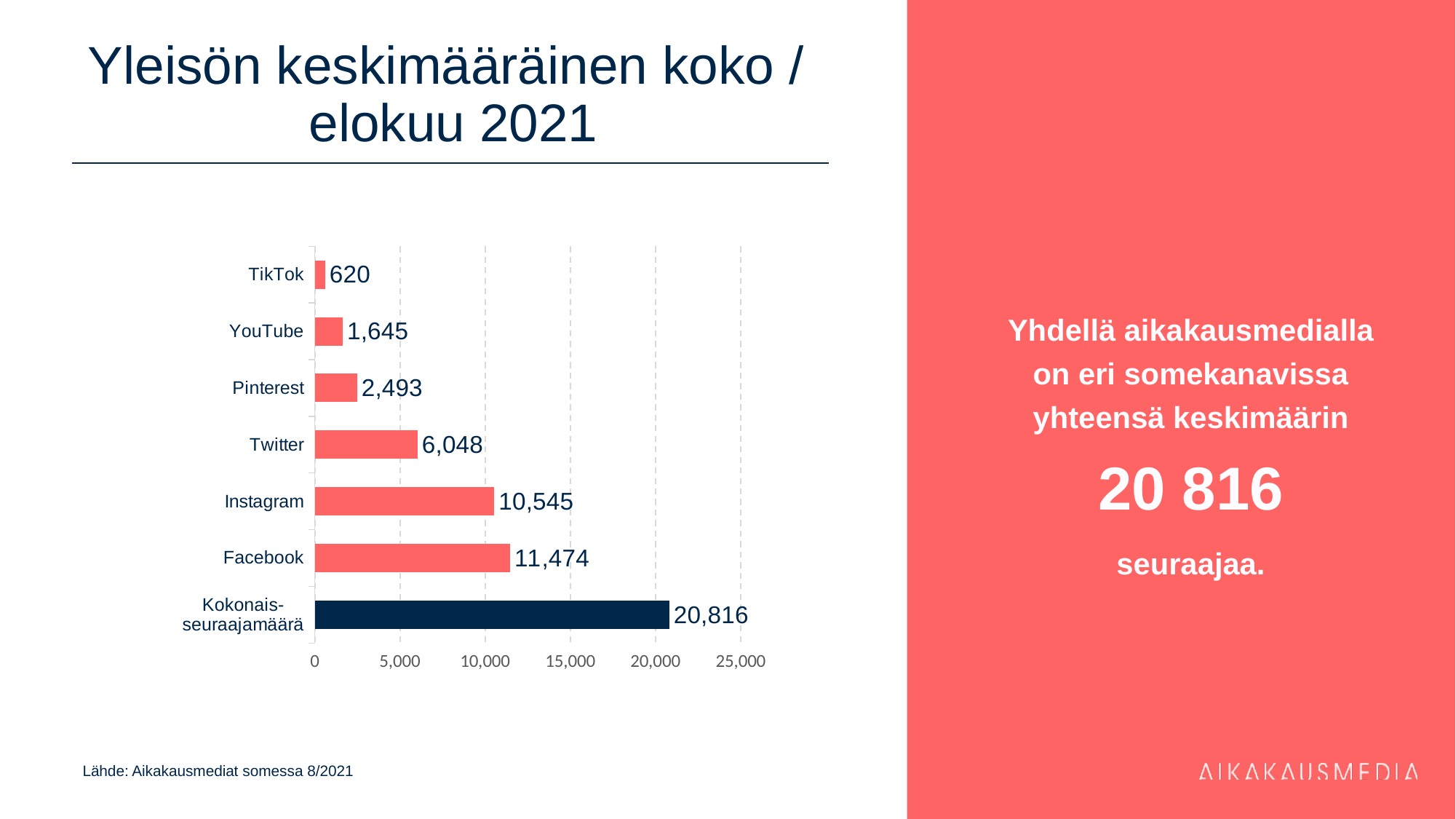

# Yleisön keskimääräinen koko / elokuu 2021
Yhdellä aikakausmedialla on eri somekanavissa yhteensä keskimäärin
20 816
seuraajaa.

### Chart

| Category | 11 474 |
|---|---|
| Kokonais-
seuraajamäärä | 20816.222748815166 |
| Facebook | 11474.315789473685 |
| Instagram | 10544.6015625 |
| Twitter | 6048.12962962963 |
| Pinterest | 2493.0 |
| YouTube | 1645.4736842105262 |
| TikTok | 619.625 |